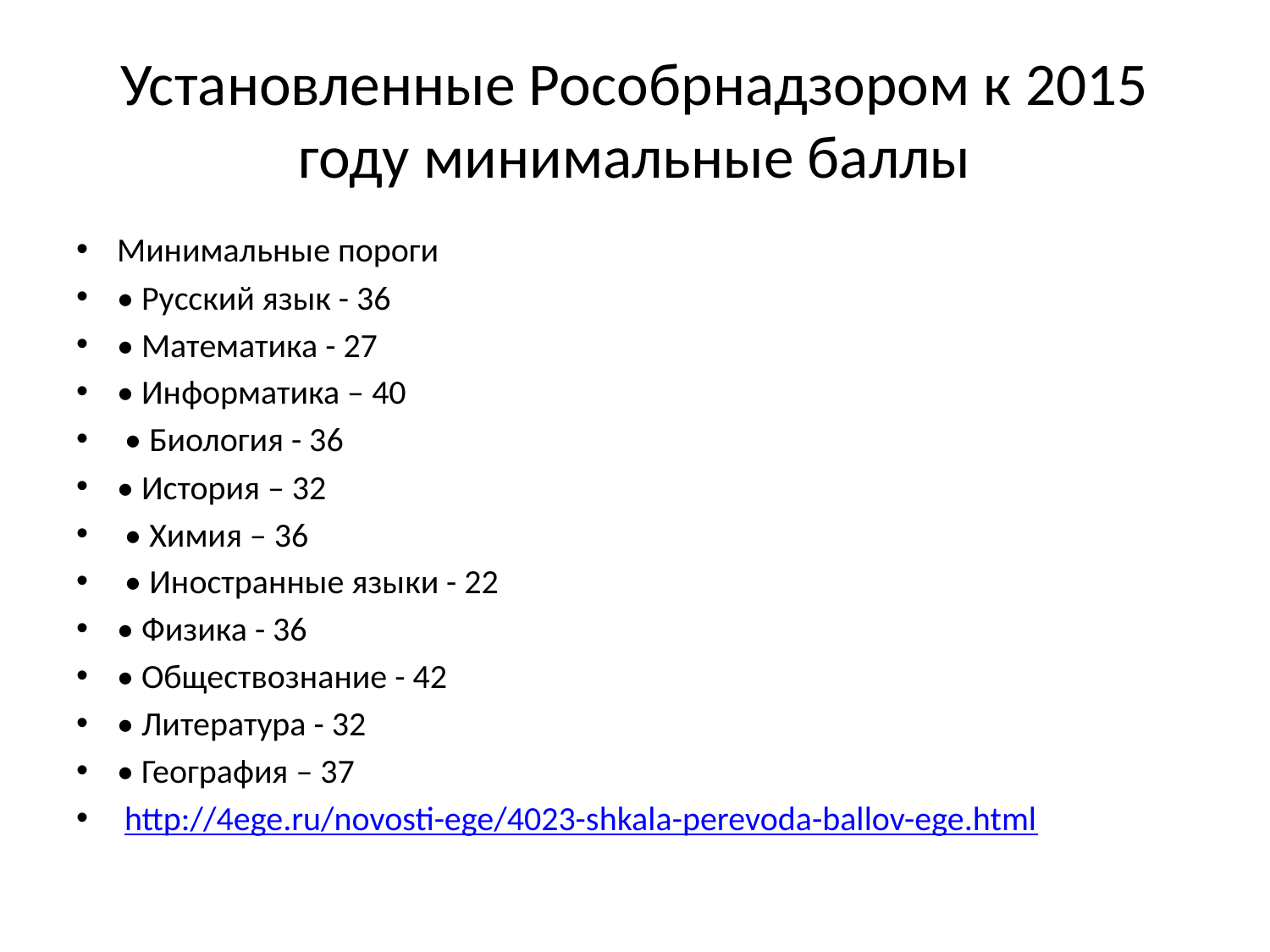

# Установленные Рособрнадзором к 2015 году минимальные баллы
Минимальные пороги
• Русский язык - 36
• Математика - 27
• Информатика – 40
 • Биология - 36
• История – 32
 • Химия – 36
 • Иностранные языки - 22
• Физика - 36
• Обществознание - 42
• Литература - 32
• География – 37
 http://4ege.ru/novosti-ege/4023-shkala-perevoda-ballov-ege.html